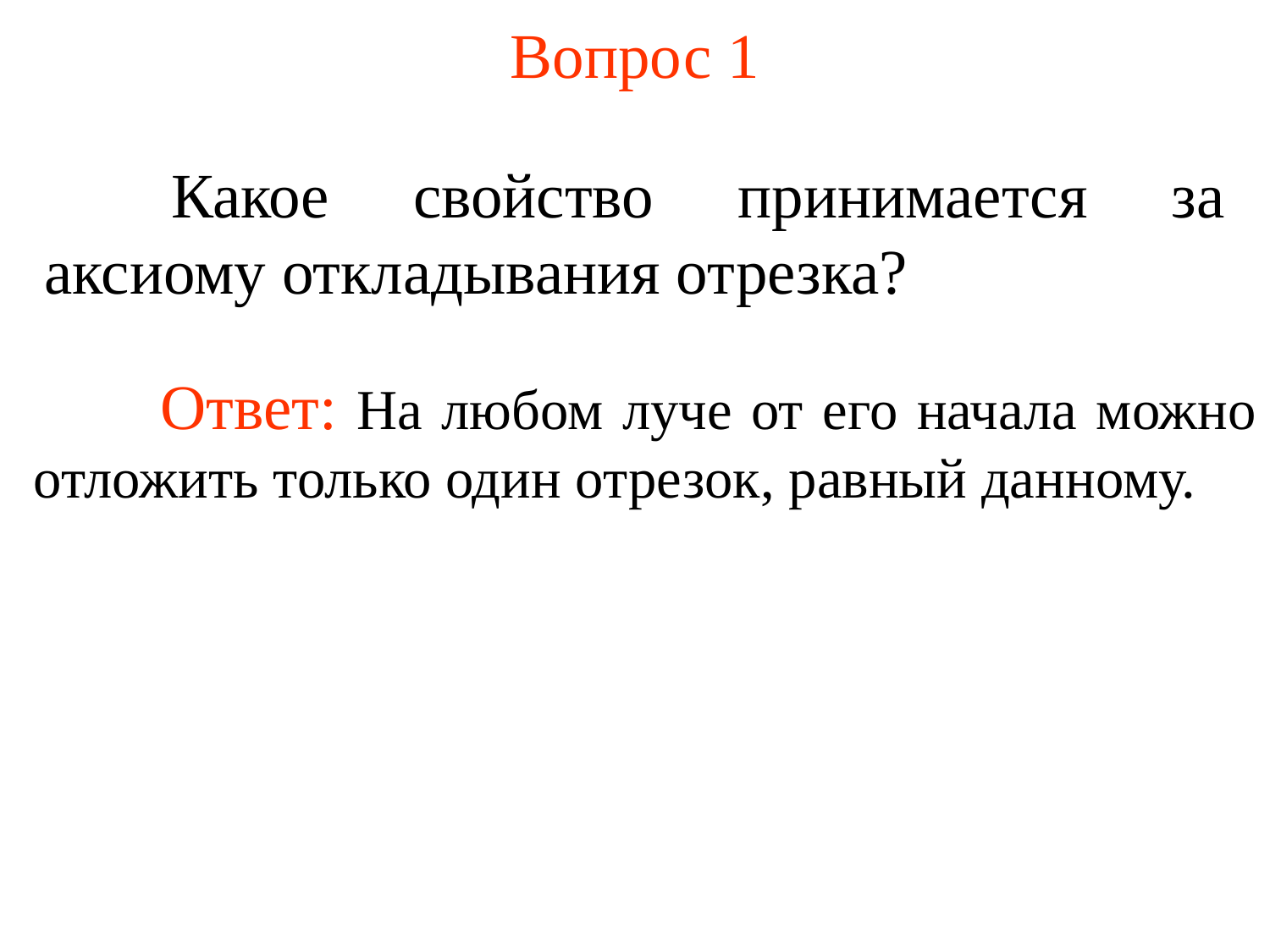

# Вопрос 1
	Какое свойство принимается за аксиому откладывания отрезка?
	Ответ: На любом луче от его начала можно отложить только один отрезок, равный данному.